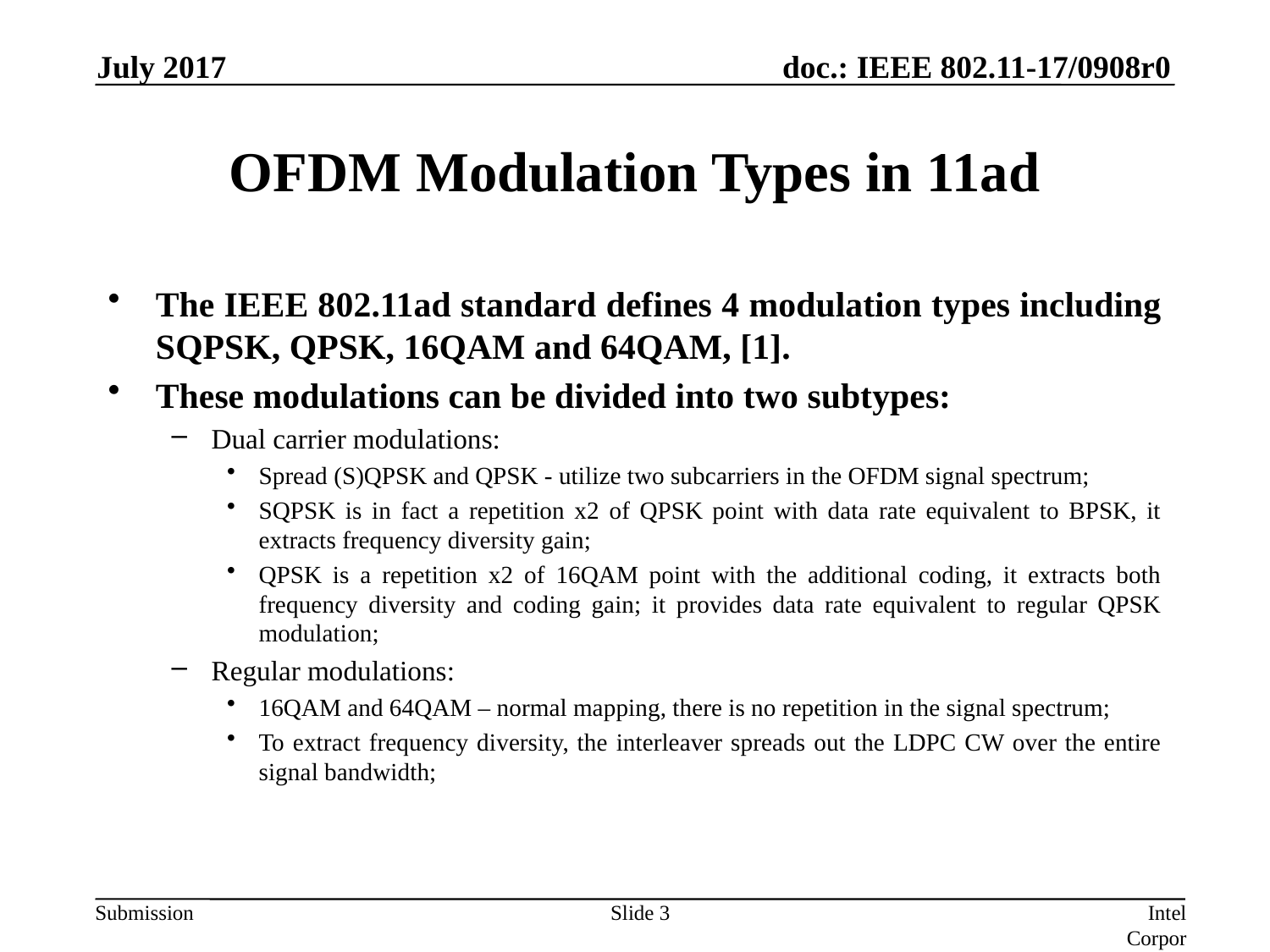

July 2017
# OFDM Modulation Types in 11ad
The IEEE 802.11ad standard defines 4 modulation types including SQPSK, QPSK, 16QAM and 64QAM, [1].
These modulations can be divided into two subtypes:
Dual carrier modulations:
Spread (S)QPSK and QPSK - utilize two subcarriers in the OFDM signal spectrum;
SQPSK is in fact a repetition x2 of QPSK point with data rate equivalent to BPSK, it extracts frequency diversity gain;
QPSK is a repetition x2 of 16QAM point with the additional coding, it extracts both frequency diversity and coding gain; it provides data rate equivalent to regular QPSK modulation;
Regular modulations:
16QAM and 64QAM – normal mapping, there is no repetition in the signal spectrum;
To extract frequency diversity, the interleaver spreads out the LDPC CW over the entire signal bandwidth;
Slide 3
Intel Corporation